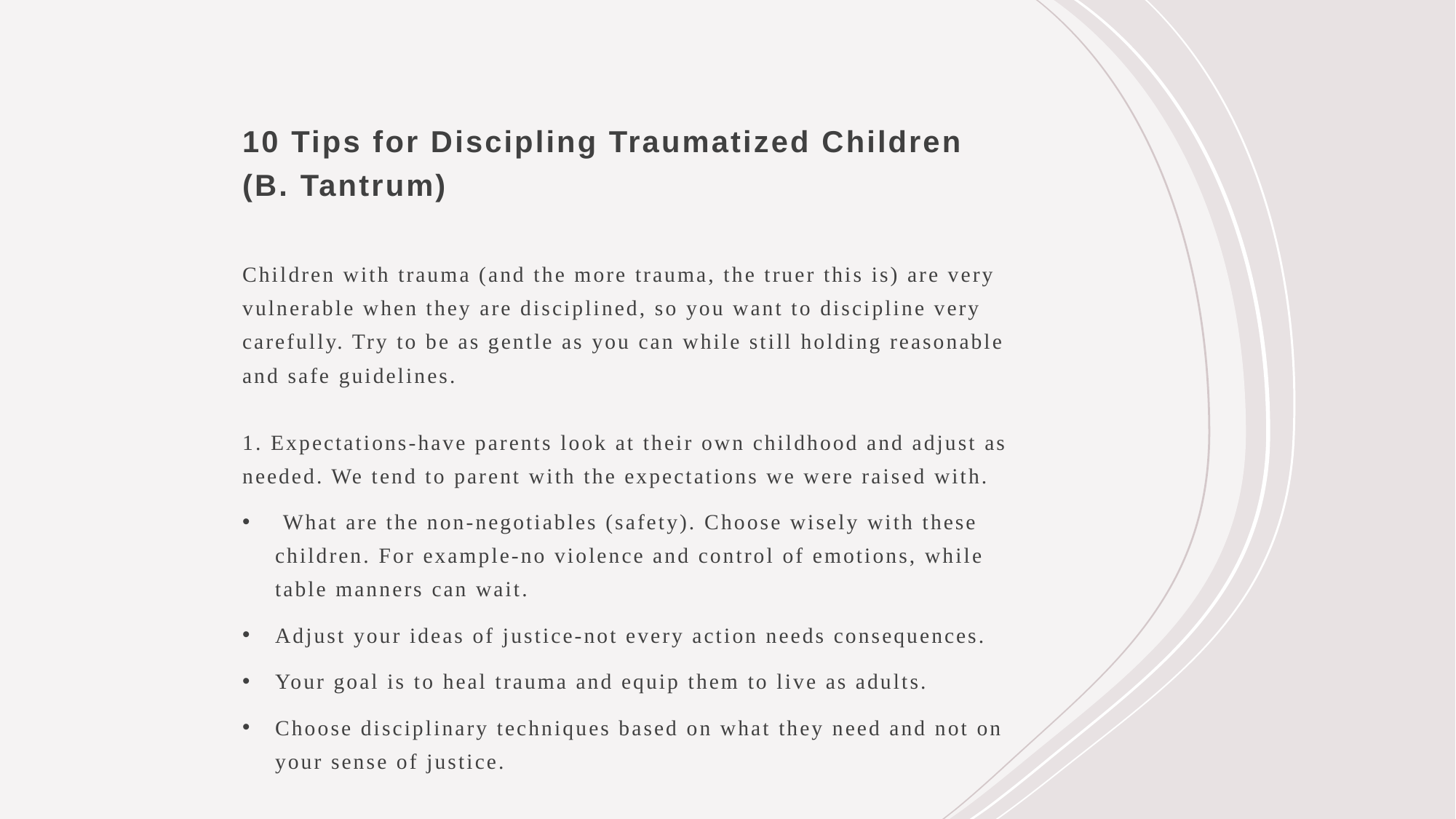

# 10 Tips for Discipling Traumatized Children (B. Tantrum)
Children with trauma (and the more trauma, the truer this is) are very vulnerable when they are disciplined, so you want to discipline very carefully. Try to be as gentle as you can while still holding reasonable and safe guidelines.
1. Expectations-have parents look at their own childhood and adjust as needed. We tend to parent with the expectations we were raised with.
 What are the non-negotiables (safety). Choose wisely with these children. For example-no violence and control of emotions, while table manners can wait.
Adjust your ideas of justice-not every action needs consequences.
Your goal is to heal trauma and equip them to live as adults.
Choose disciplinary techniques based on what they need and not on your sense of justice.